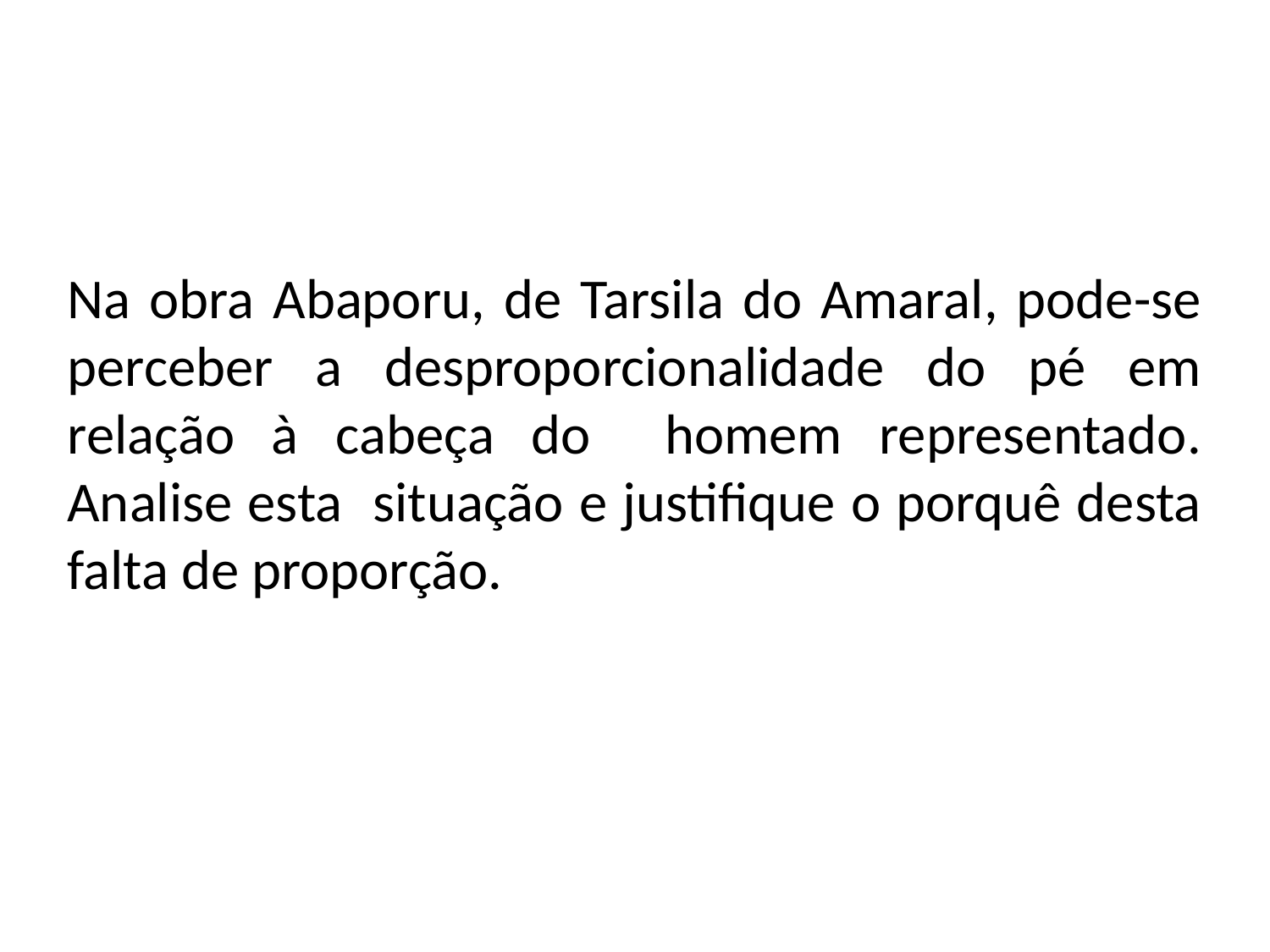

Na obra Abaporu, de Tarsila do Amaral, pode-se perceber a desproporcionalidade do pé em relação à cabeça do  homem representado. Analise esta  situação e justifique o porquê desta falta de proporção.